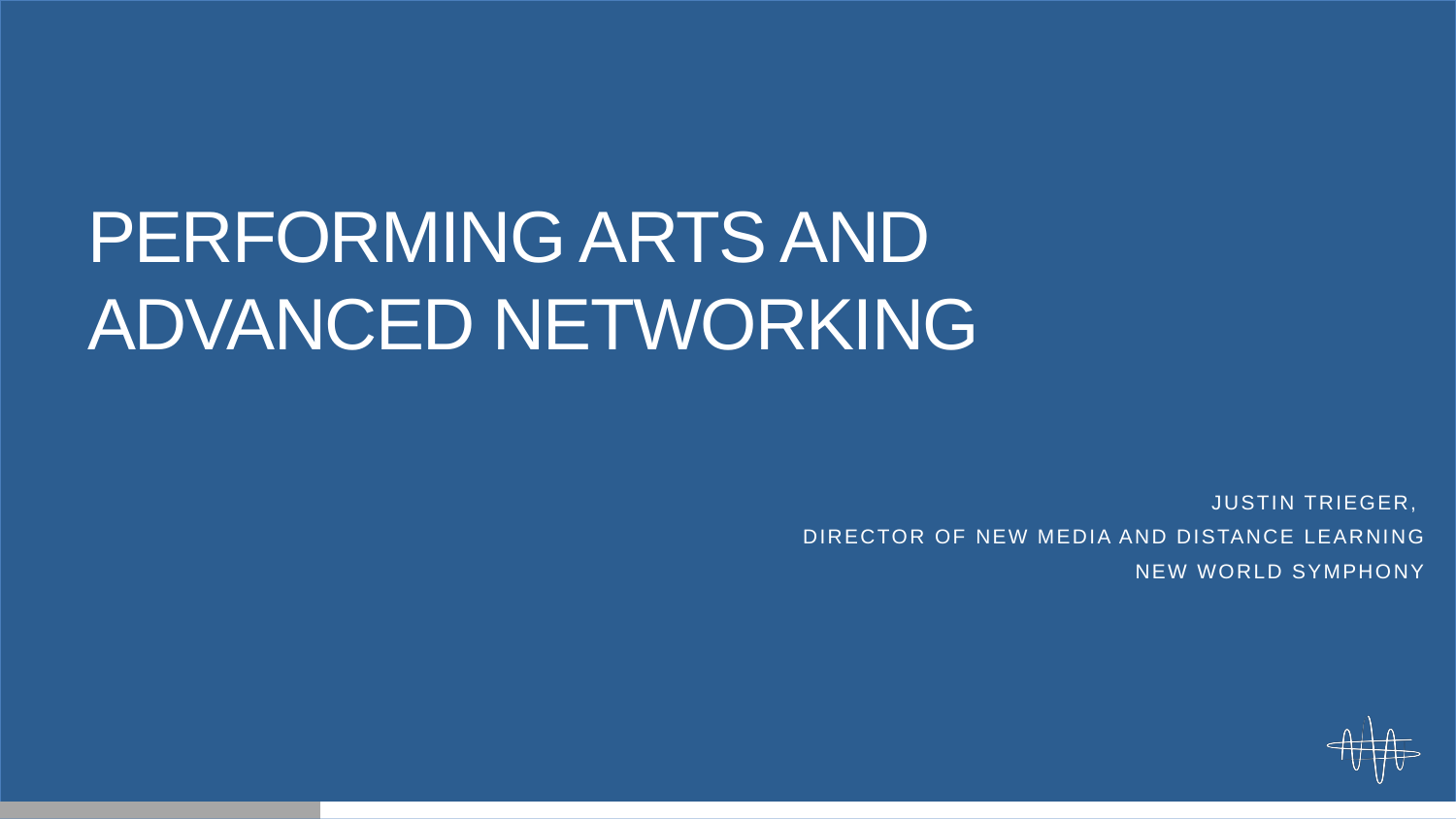

# Performing Arts and advanced networking
Justin Trieger,
Director of New Media and Distance Learning
New World Symphony